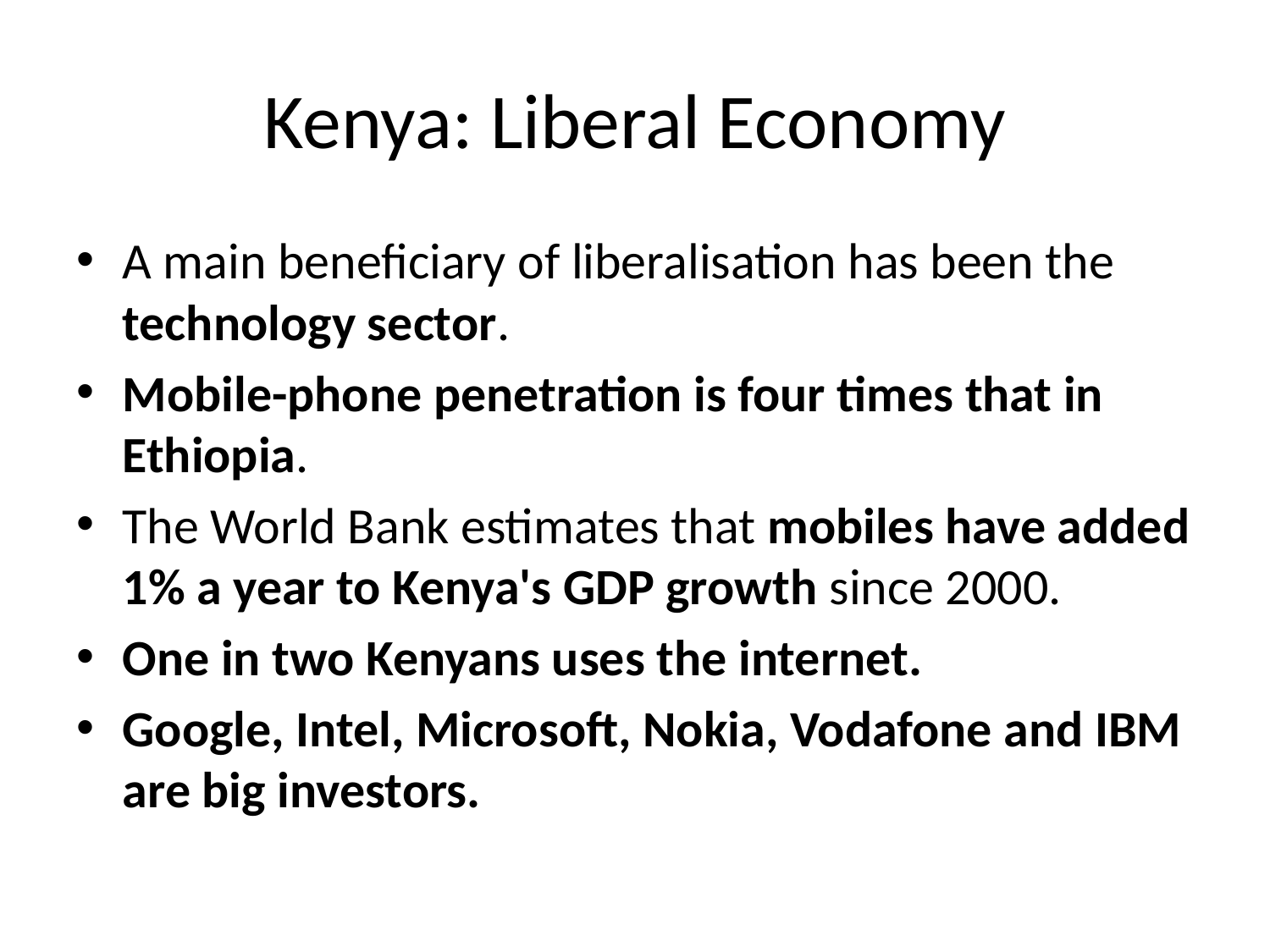

# Kenya: Liberal Economy
A main beneficiary of liberalisation has been the technology sector.
Mobile-phone penetration is four times that in Ethiopia.
The World Bank estimates that mobiles have added 1% a year to Kenya's GDP growth since 2000.
One in two Kenyans uses the internet.
Google, Intel, Microsoft, Nokia, Vodafone and IBM are big investors.